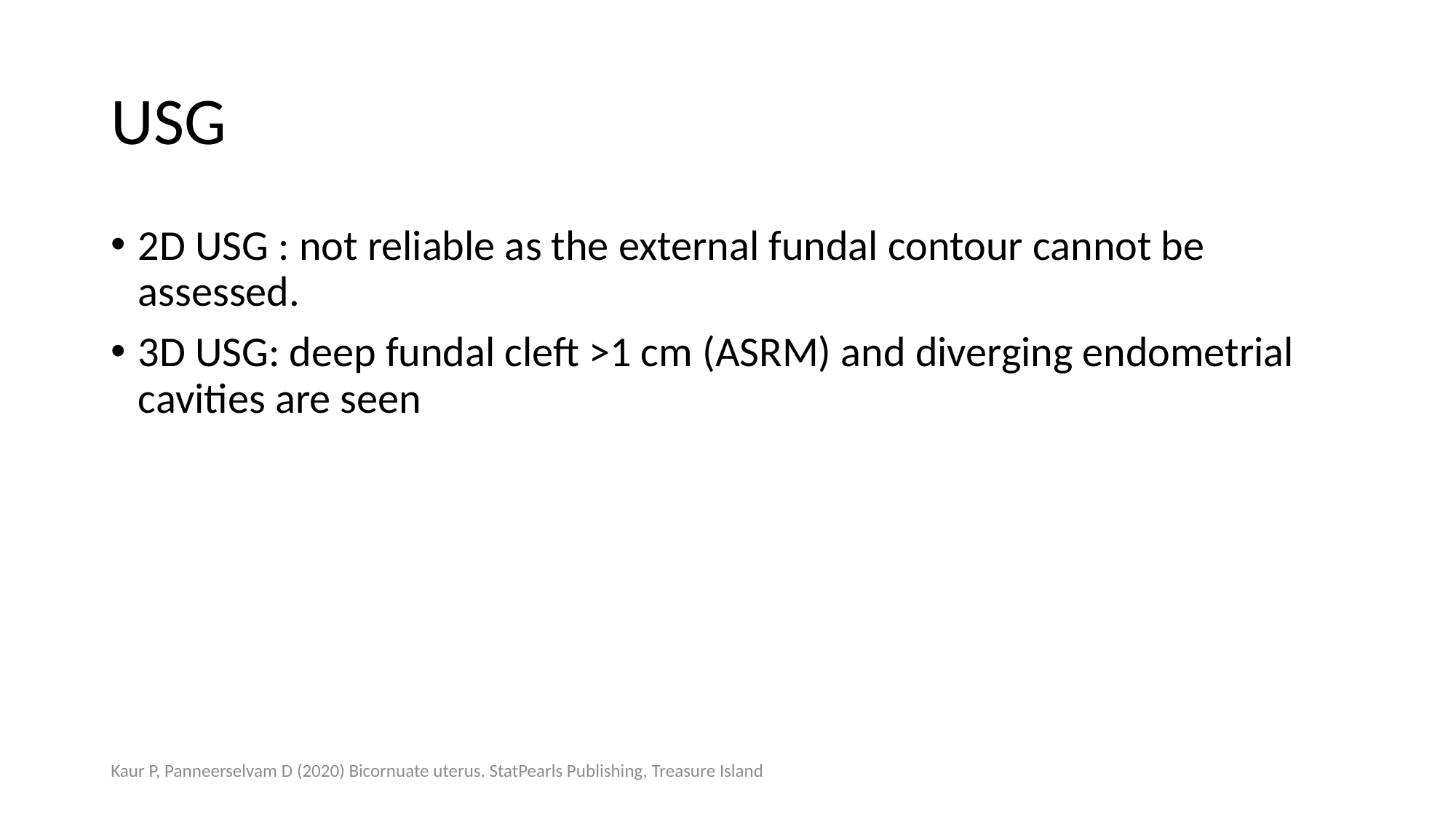

# USG
2D USG : not reliable as the external fundal contour cannot be assessed.
3D USG: deep fundal cleft >1 cm (ASRM) and diverging endometrial cavities are seen
Kaur P, Panneerselvam D (2020) Bicornuate uterus. StatPearls Publishing, Treasure Island